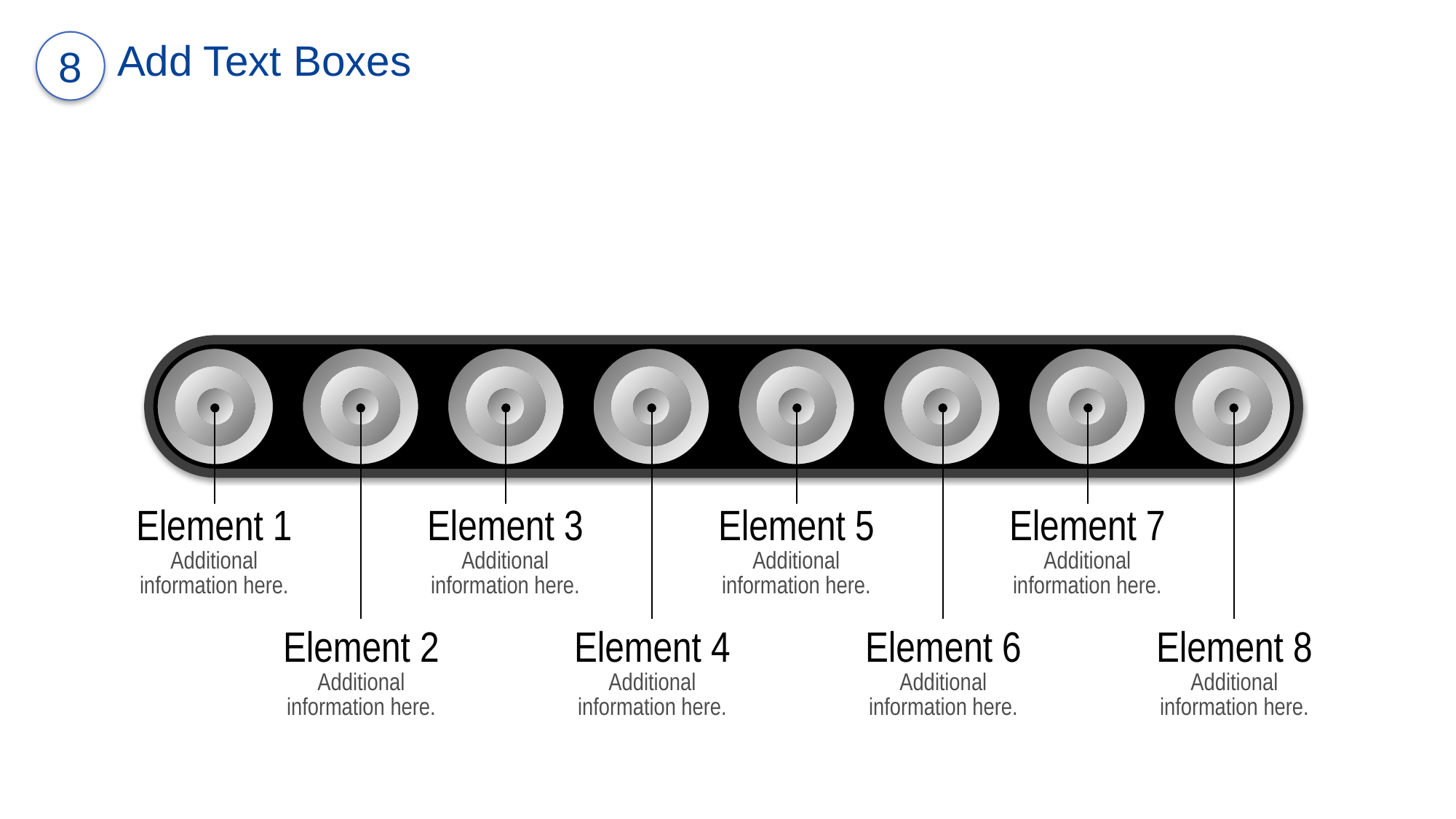

8
Add Text Boxes

Element 1
Additional information here.
Element 3
Additional information here.
Element 5
Additional information here.
Element 7
Additional information here.
Element 2
Additional information here.
Element 4
Additional information here.
Element 6
Additional information here.
Element 8
Additional information here.